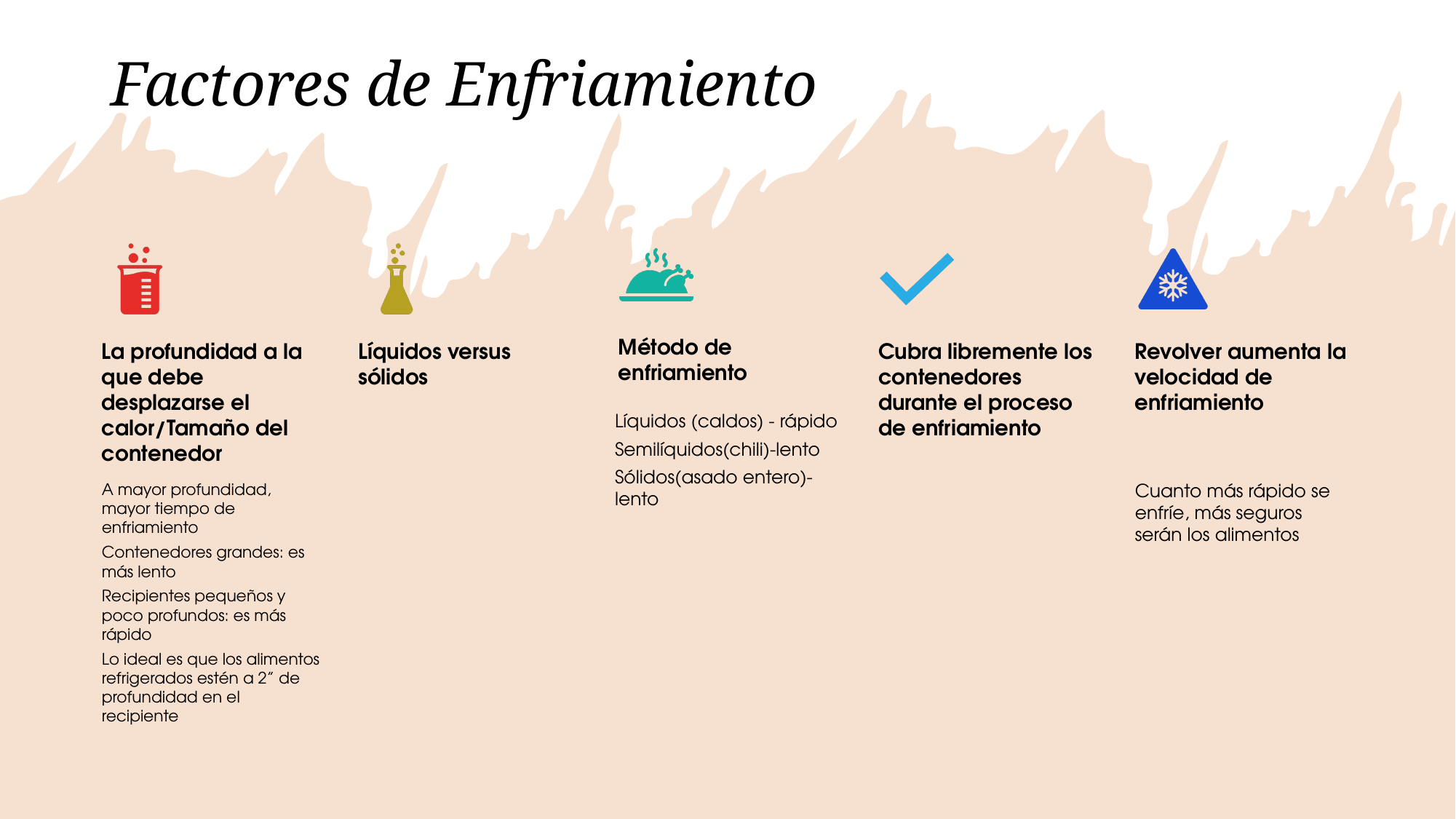

# Factores de Enfriamiento

La profundidad a la que debe desplazarse el calor/Tamaño del contenedor
A mayor profundidad, mayor tiempo de enfriamiento
Contenedores grandes: es más lento
Recipientes pequeños y poco profundos: es más rápido
Lo ideal es que los alimentos refrigerados estén a 2” de profundidad en el recipiente
Líquidos versus sólidos
Método de enfriamiento
Líquidos (caldos) - rápido
Semilíquidos(chili)-lento
Sólidos(asado entero)-lento

Cubra libremente los contenedores durante el proceso de enfriamiento
Revolver aumenta la velocidad de enfriamiento
Cuanto más rápido se enfríe, más seguros serán los alimentos